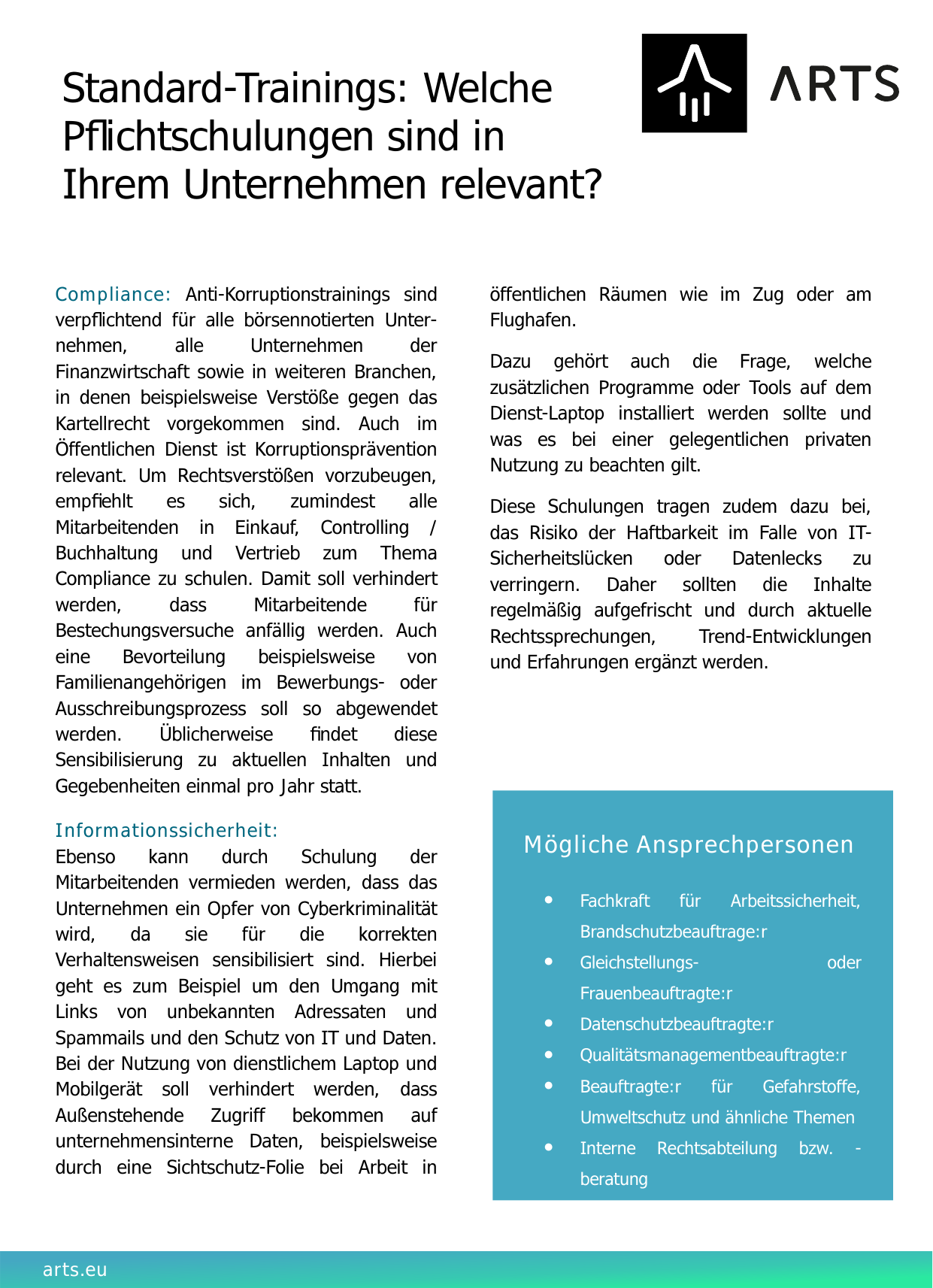

Standard-Trainings: Welche
Pflichtschulungen sind in
Ihrem Unternehmen relevant?
Compliance: Anti-Korruptionstrainings sind verpflichtend für alle börsennotierten Unter- nehmen, alle Unternehmen der Finanzwirtschaft sowie in weiteren Branchen, in denen beispielsweise Verstöße gegen das Kartellrecht vorgekommen sind. Auch im Öffentlichen Dienst ist Korruptionsprävention relevant. Um Rechtsverstößen vorzubeugen, empfiehlt es sich, zumindest alle Mitarbeitenden in Einkauf, Controlling / Buchhaltung und Vertrieb zum Thema Compliance zu schulen. Damit soll verhindert werden, dass Mitarbeitende für Bestechungsversuche anfällig werden. Auch eine Bevorteilung beispielsweise von Familienangehörigen im Bewerbungs- oder Ausschreibungsprozess soll so abgewendet werden. Üblicherweise findet diese Sensibilisierung zu aktuellen Inhalten und Gegebenheiten einmal pro Jahr statt.
Informationssicherheit:
Ebenso kann durch Schulung der Mitarbeitenden vermieden werden, dass das Unternehmen ein Opfer von Cyberkriminalität wird, da sie für die korrekten Verhaltensweisen sensibilisiert sind. Hierbei geht es zum Beispiel um den Umgang mit Links von unbekannten Adressaten und Spammails und den Schutz von IT und Daten. Bei der Nutzung von dienstlichem Laptop und Mobilgerät soll verhindert werden, dass Außenstehende Zugriff bekommen auf unternehmensinterne Daten, beispielsweise durch eine Sichtschutz-Folie bei Arbeit in öffentlichen

öffentlichen Räumen wie im Zug oder am Flughafen.
Dazu gehört auch die Frage, welche zusätzlichen Programme oder Tools auf dem Dienst-Laptop installiert werden sollte und was es bei einer gelegentlichen privaten Nutzung zu beachten gilt.
Diese Schulungen tragen zudem dazu bei, das Risiko der Haftbarkeit im Falle von IT-Sicherheitslücken oder Datenlecks zu verringern. Daher sollten die Inhalte regelmäßig aufgefrischt und durch aktuelle Rechtssprechungen, Trend-Entwicklungen und Erfahrungen ergänzt werden.

Mögliche Ansprechpersonen
Fachkraft für Arbeitssicherheit, Brandschutzbeauftrage:r
Gleichstellungs- oder
Frauenbeauftragte:r
Datenschutzbeauftragte:r
Qualitätsmanagementbeauftragte:r
Beauftragte:r für Gefahrstoffe, Umweltschutz und ähnliche Themen
Interne Rechtsabteilung bzw. -beratung